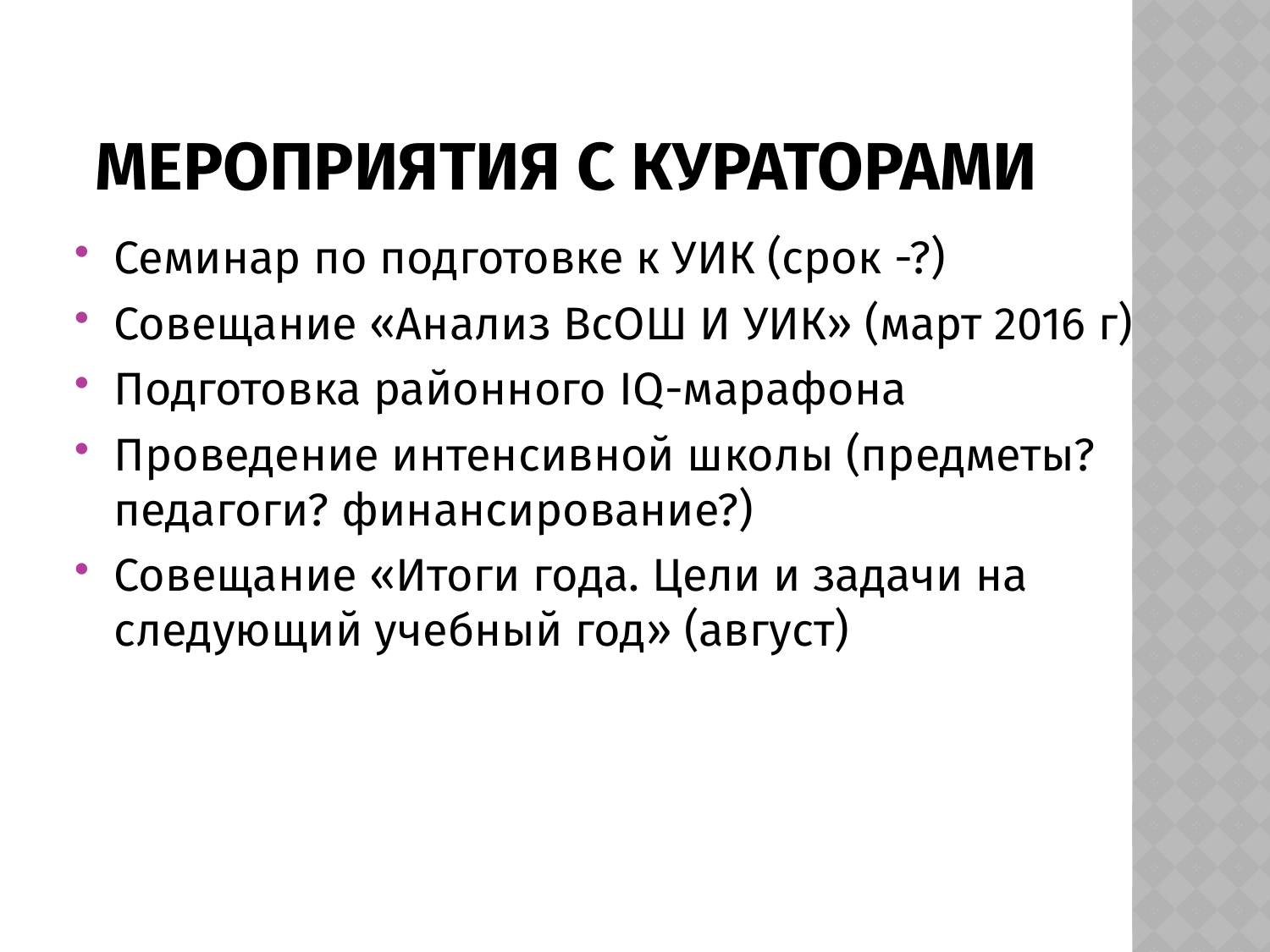

# Мероприятия с кураторами
Семинар по подготовке к УИК (срок -?)
Совещание «Анализ ВсОШ И УИК» (март 2016 г)
Подготовка районного IQ-марафона
Проведение интенсивной школы (предметы? педагоги? финансирование?)
Совещание «Итоги года. Цели и задачи на следующий учебный год» (август)